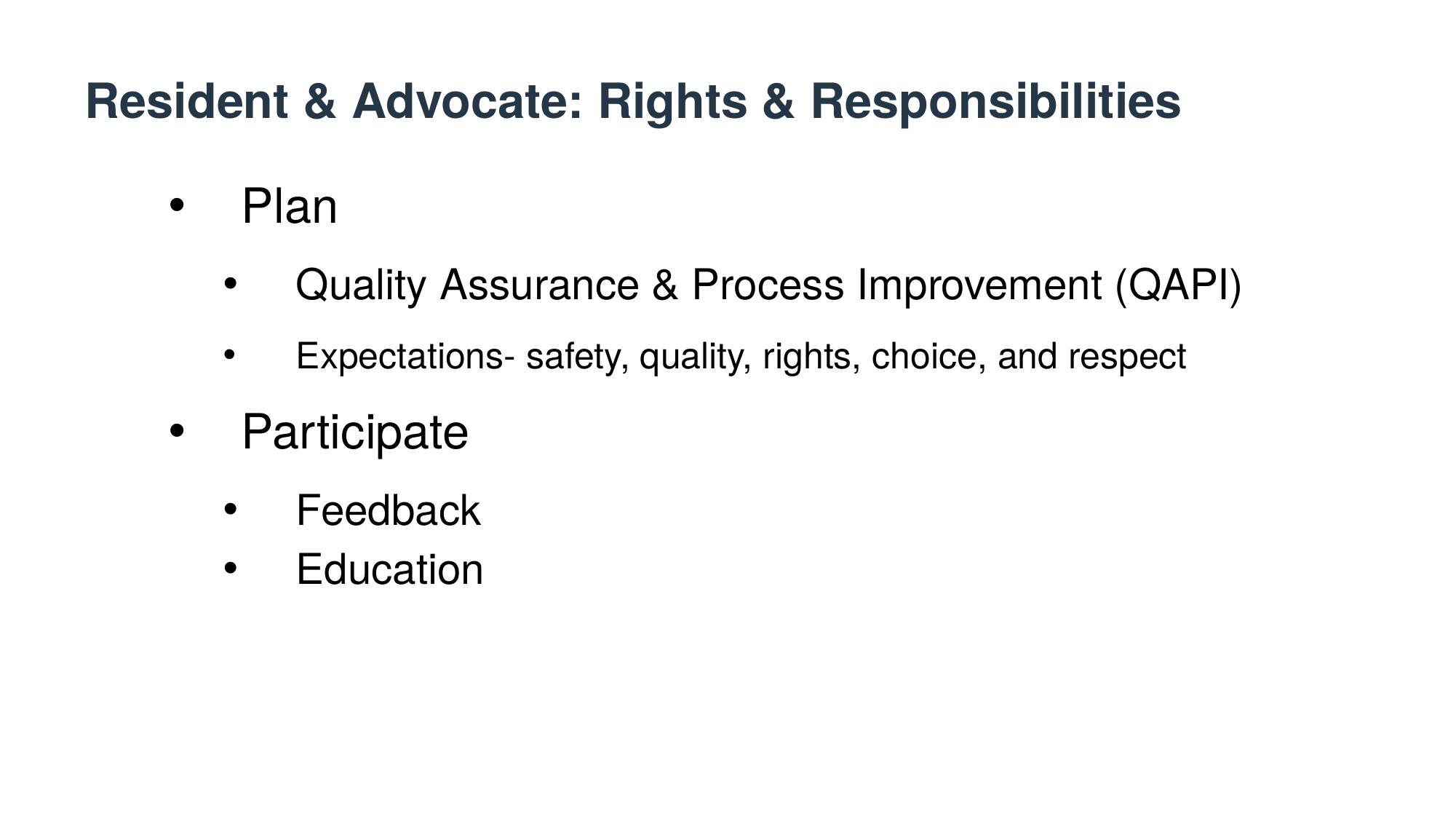

Resident & Advocate: Rights & Responsibilities
Plan
Quality Assurance & Process Improvement (QAPI)
Expectations- safety, quality, rights, choice, and respect
Participate
Feedback
Education